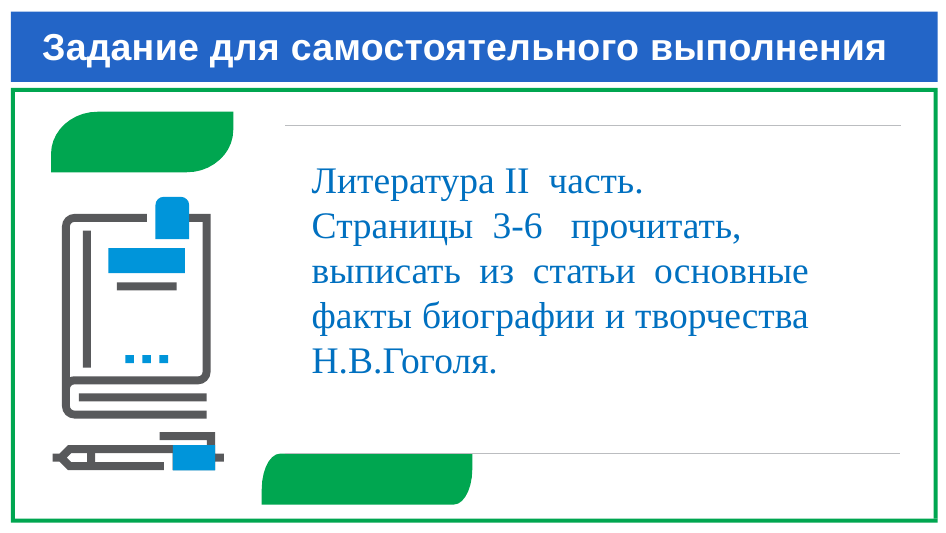

# Задание для самостоятельного выполнения

Литература II  часть.
Страницы  3-6   прочитать,
выписать из статьи основные факты биографии и творчества Н.В.Гоголя.